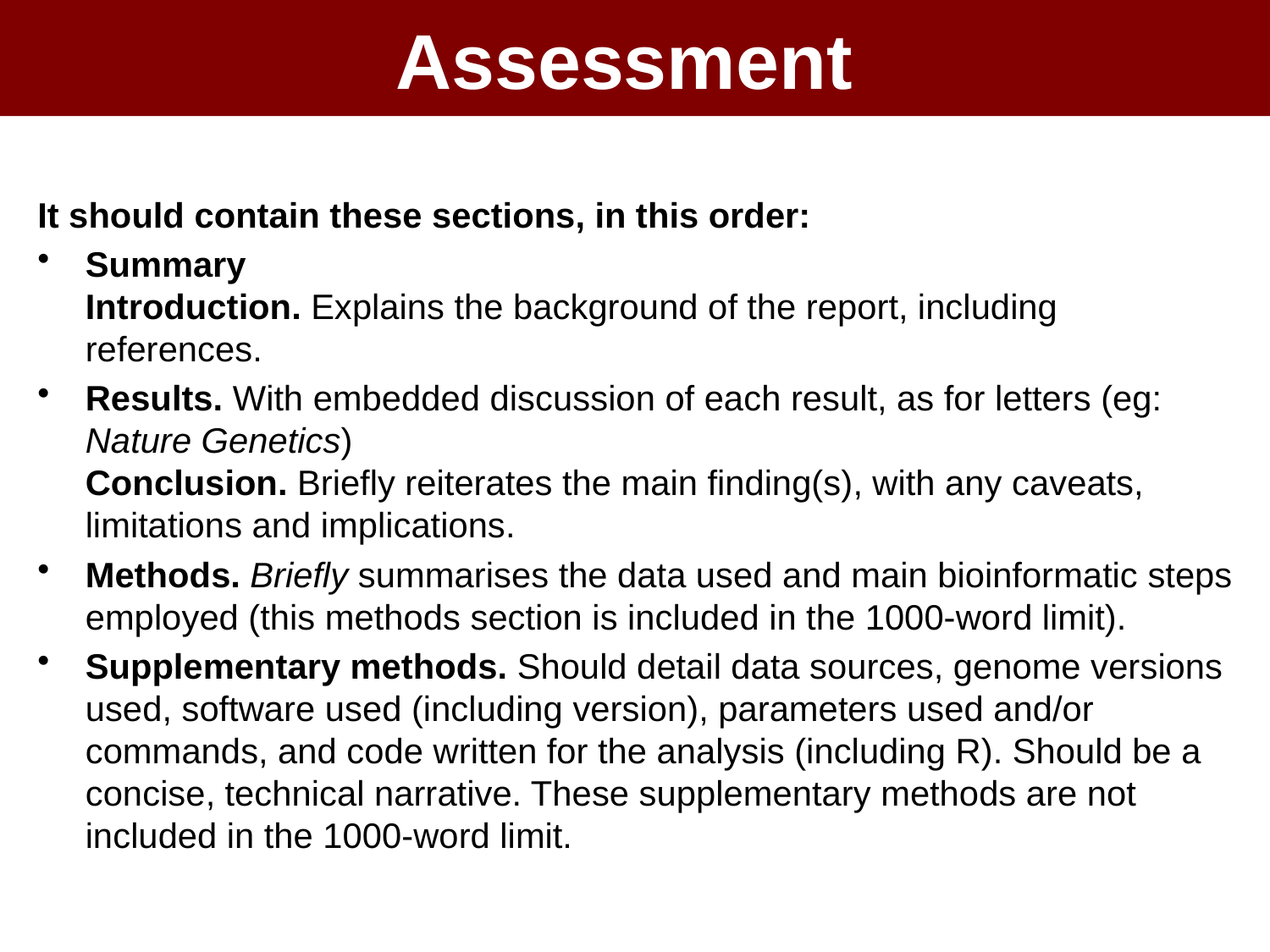

# Assessment
It should contain these sections, in this order:
Summary
Introduction. Explains the background of the report, including references.
Results. With embedded discussion of each result, as for letters (eg: Nature Genetics)
Conclusion. Briefly reiterates the main finding(s), with any caveats, limitations and implications.
Methods. Briefly summarises the data used and main bioinformatic steps employed (this methods section is included in the 1000-word limit).
Supplementary methods. Should detail data sources, genome versions used, software used (including version), parameters used and/or commands, and code written for the analysis (including R). Should be a concise, technical narrative. These supplementary methods are not included in the 1000-word limit.